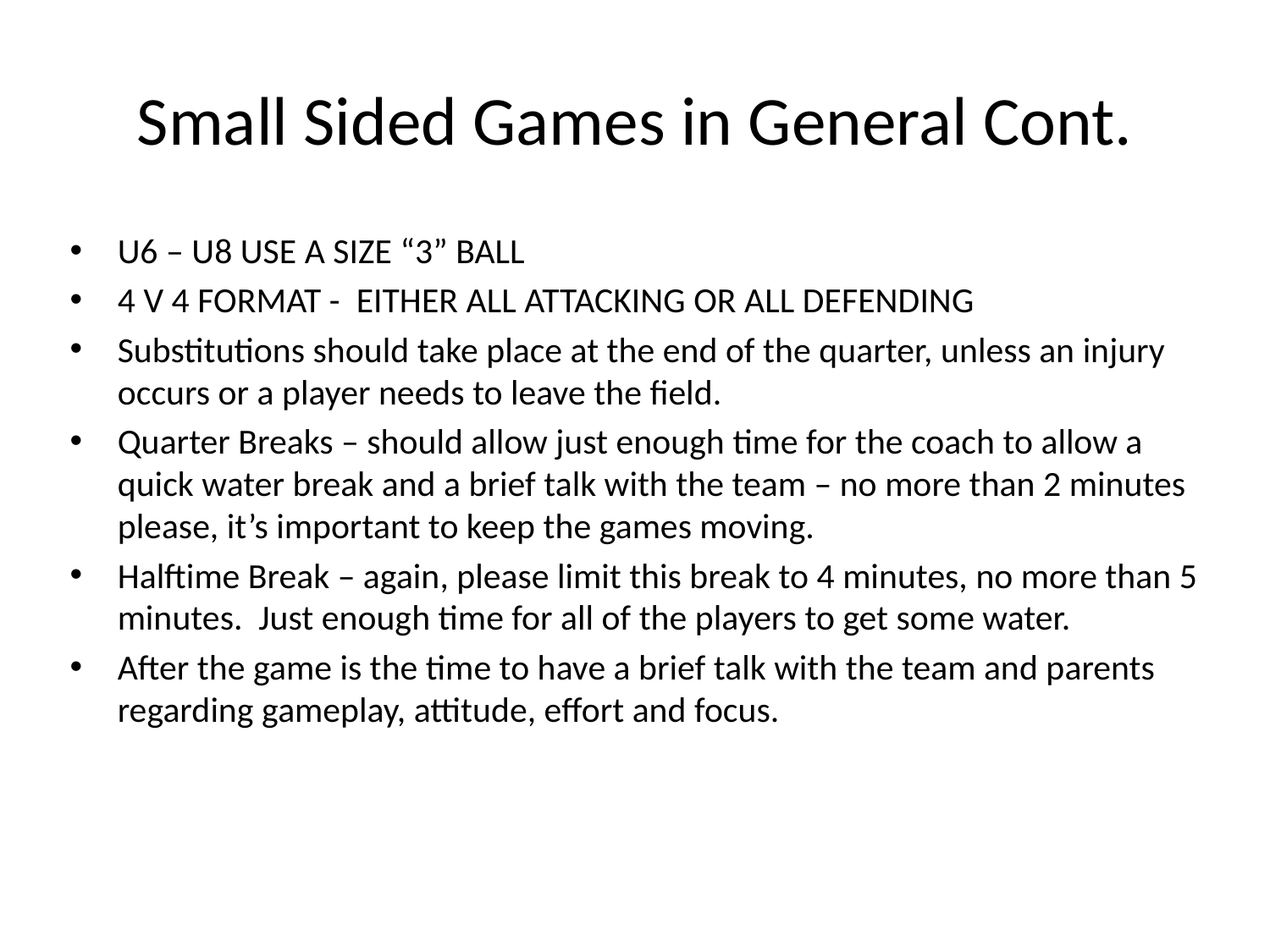

# Small Sided Games in General Cont.
U6 – U8 USE A SIZE “3” BALL
4 V 4 FORMAT -  EITHER ALL ATTACKING OR ALL DEFENDING
Substitutions should take place at the end of the quarter, unless an injury occurs or a player needs to leave the field.
Quarter Breaks – should allow just enough time for the coach to allow a quick water break and a brief talk with the team – no more than 2 minutes please, it’s important to keep the games moving.
Halftime Break – again, please limit this break to 4 minutes, no more than 5 minutes.  Just enough time for all of the players to get some water.
After the game is the time to have a brief talk with the team and parents regarding gameplay, attitude, effort and focus.